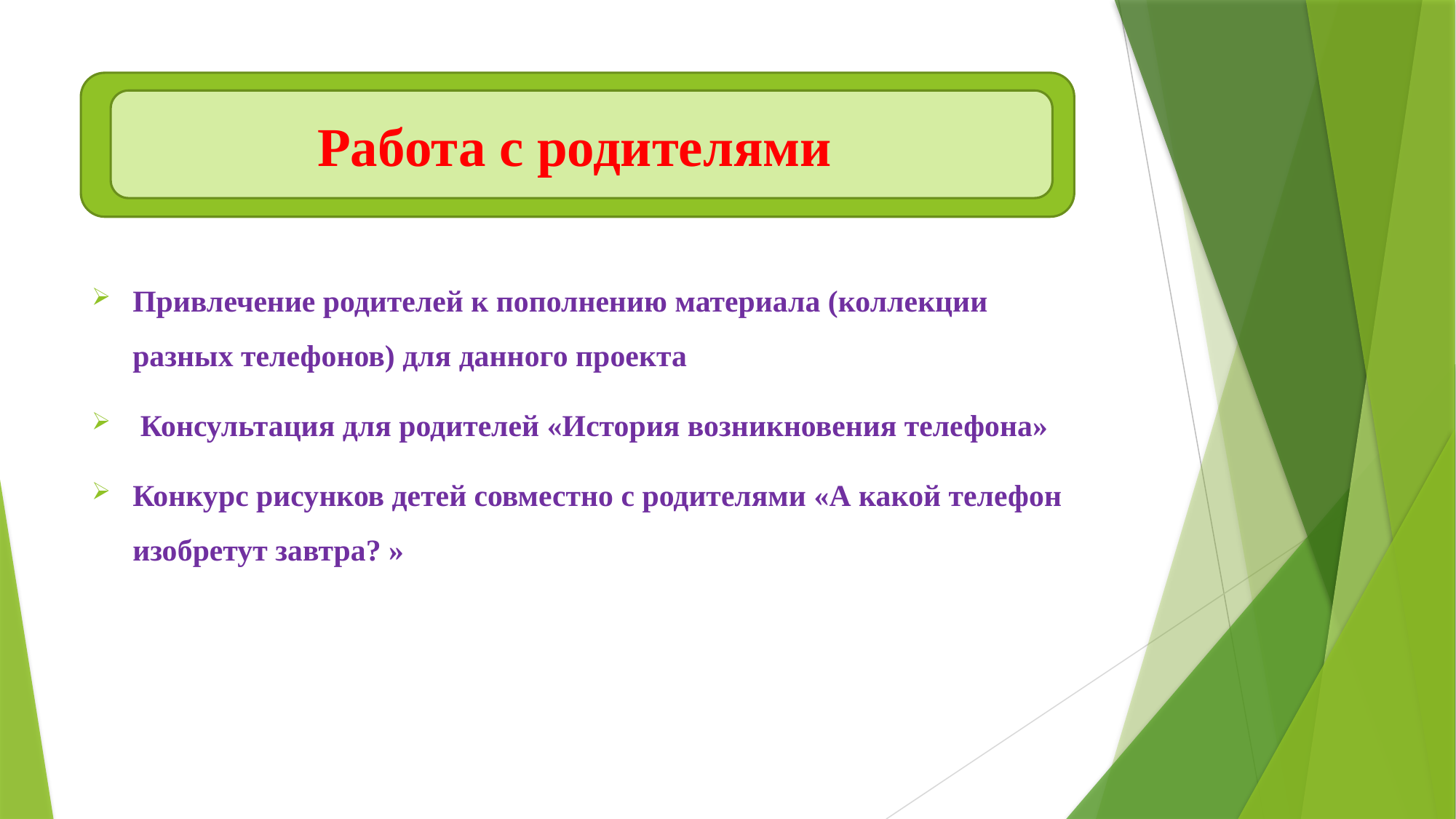

#
Работа с родителями
Привлечение родителей к пополнению материала (коллекции разных телефонов) для данного проекта
 Консультация для родителей «История возникновения телефона»
Конкурс рисунков детей совместно с родителями «А какой телефон изобретут завтра? »